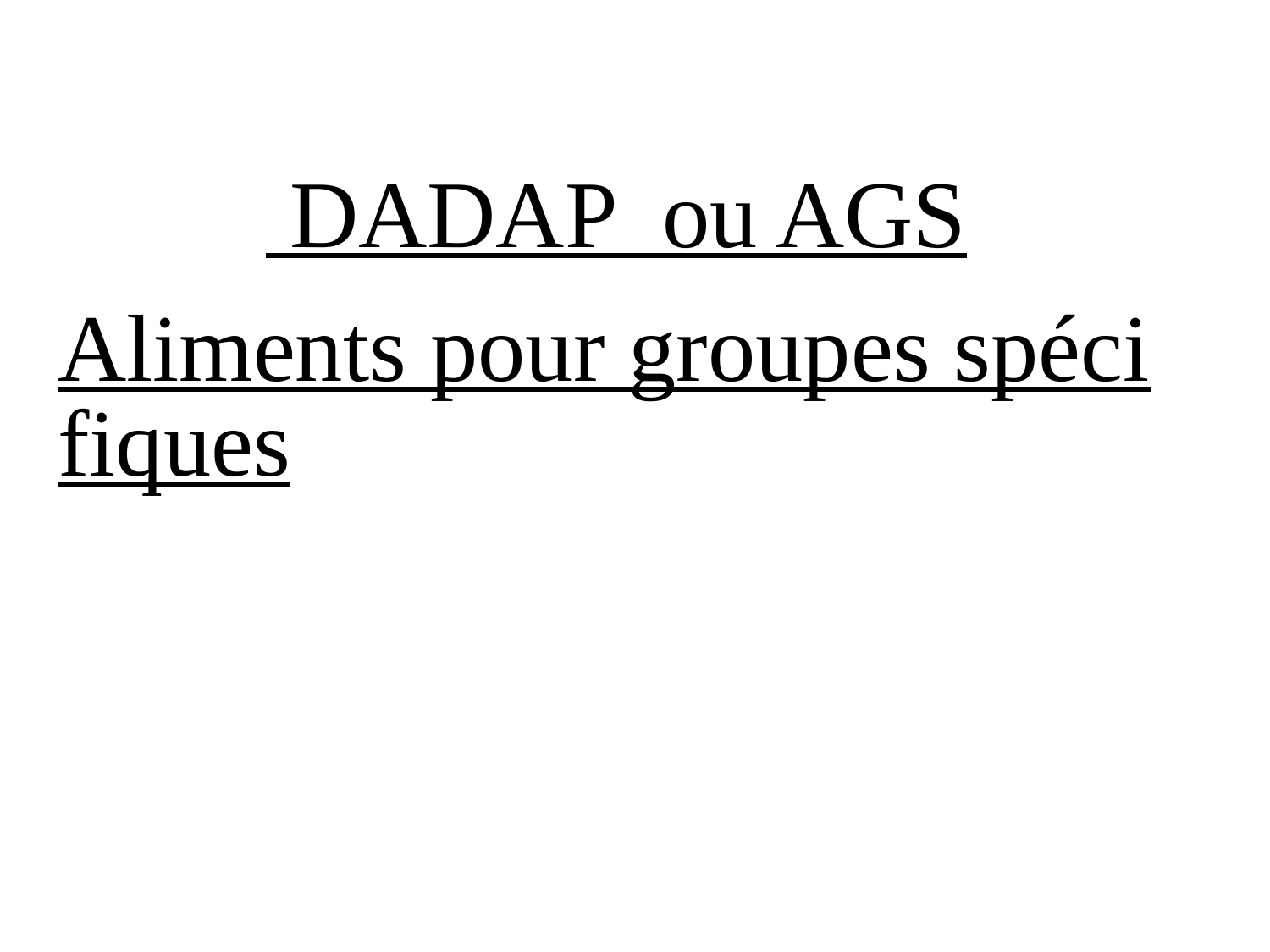

DADAP  ou AGS
Aliments pour groupes spécifiques